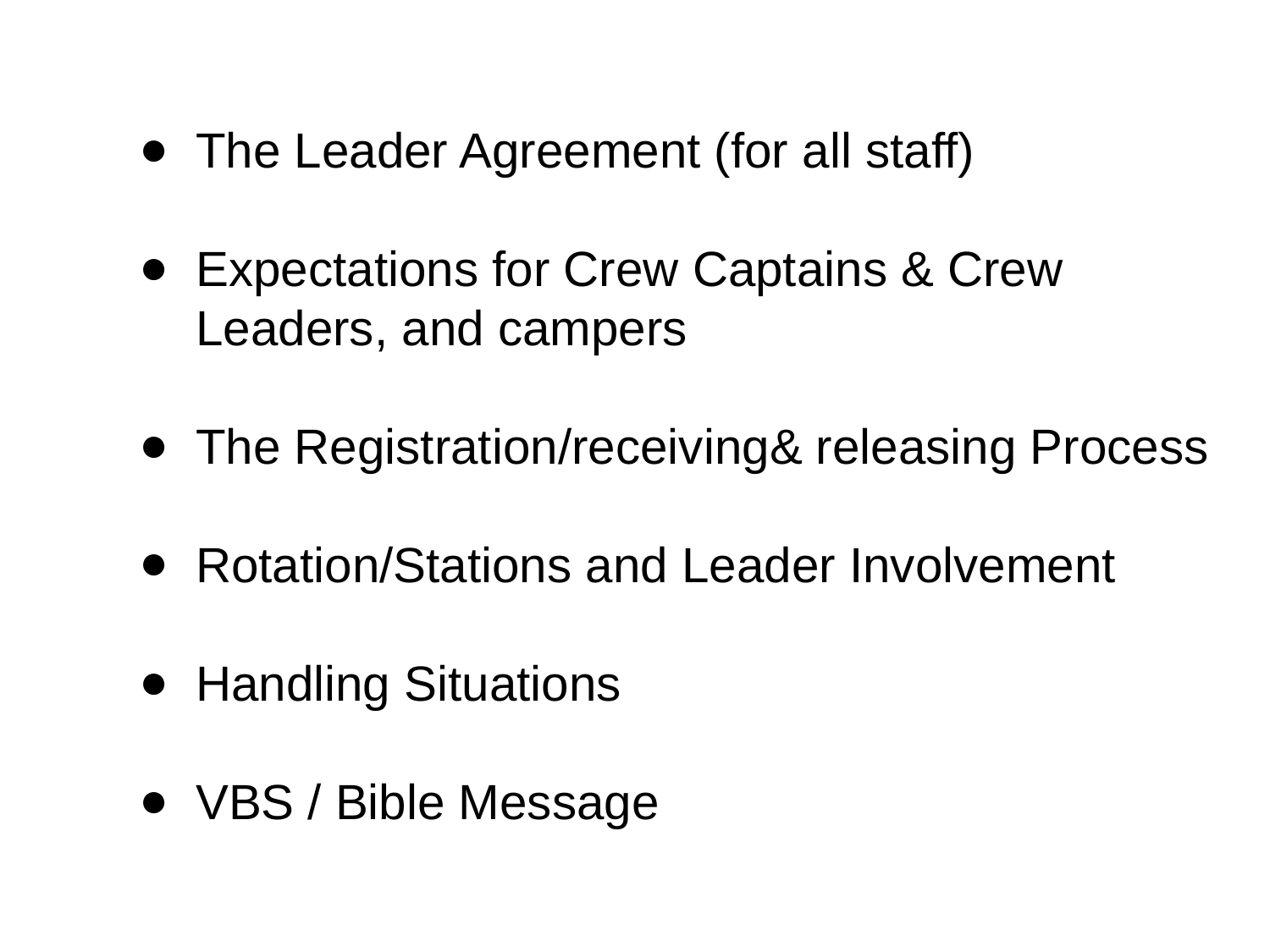

The Leader Agreement (for all staff)

Expectations for Crew Captains & Crew Leaders, and campers

The Registration/receiving& releasing Process

Rotation/Stations and Leader Involvement

Handling Situations

VBS / Bible Message